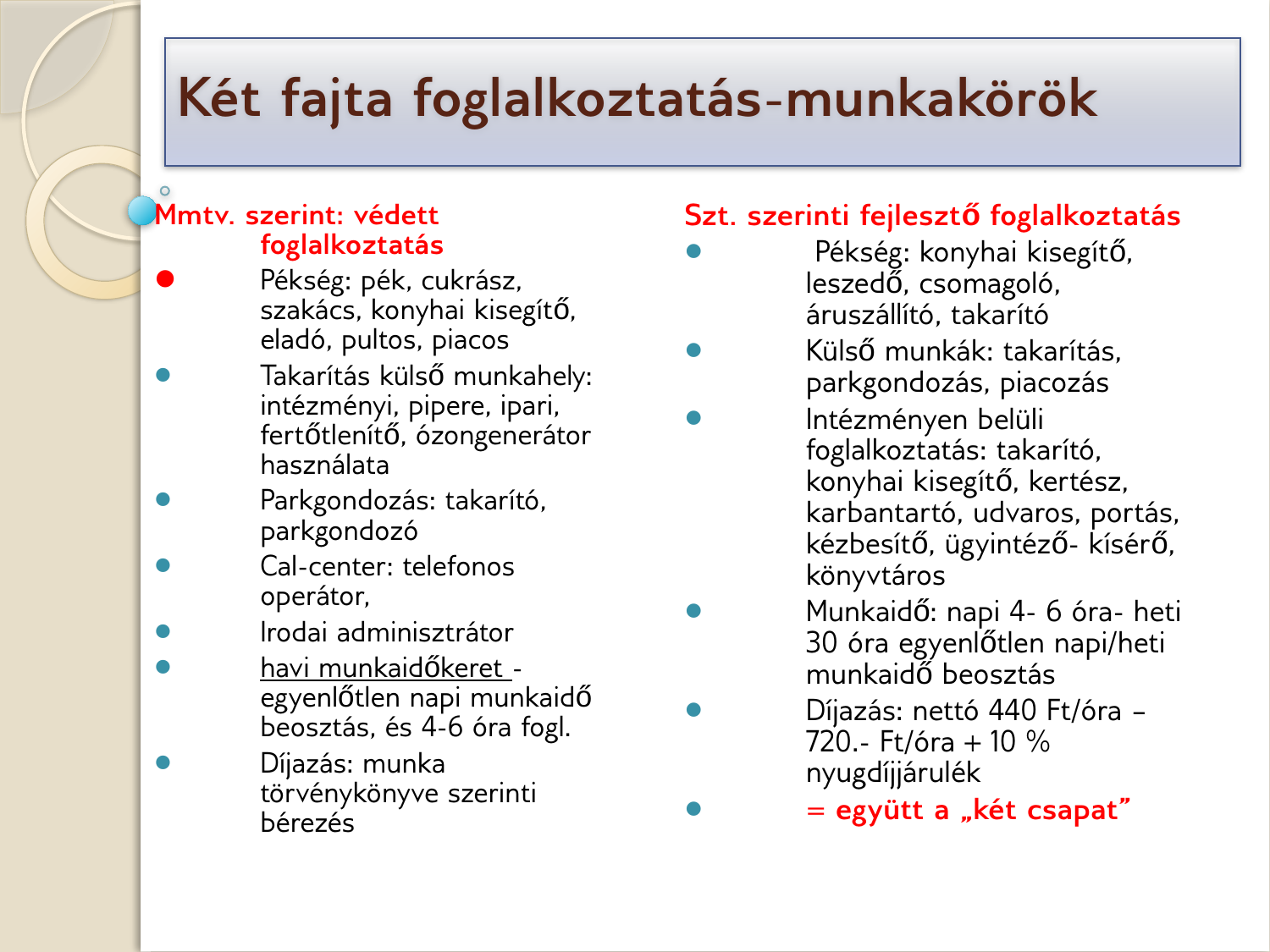

Két fajta foglalkoztatás-munkakörök
Mmtv. szerint: védett foglalkoztatás
Pékség: pék, cukrász, szakács, konyhai kisegítő, eladó, pultos, piacos
Takarítás külső munkahely: intézményi, pipere, ipari, fertőtlenítő, ózongenerátor használata
Parkgondozás: takarító, parkgondozó
Cal-center: telefonos operátor,
Irodai adminisztrátor
havi munkaidőkeret - egyenlőtlen napi munkaidő beosztás, és 4-6 óra fogl.
Díjazás: munka törvénykönyve szerinti bérezés
Szt. szerinti fejlesztő foglalkoztatás
 Pékség: konyhai kisegítő, leszedő, csomagoló, áruszállító, takarító
Külső munkák: takarítás, parkgondozás, piacozás
Intézményen belüli foglalkoztatás: takarító, konyhai kisegítő, kertész, karbantartó, udvaros, portás, kézbesítő, ügyintéző- kísérő, könyvtáros
Munkaidő: napi 4- 6 óra- heti 30 óra egyenlőtlen napi/heti munkaidő beosztás
Díjazás: nettó 440 Ft/óra – 720.- Ft/óra + 10 % nyugdíjjárulék
= együtt a „két csapat”